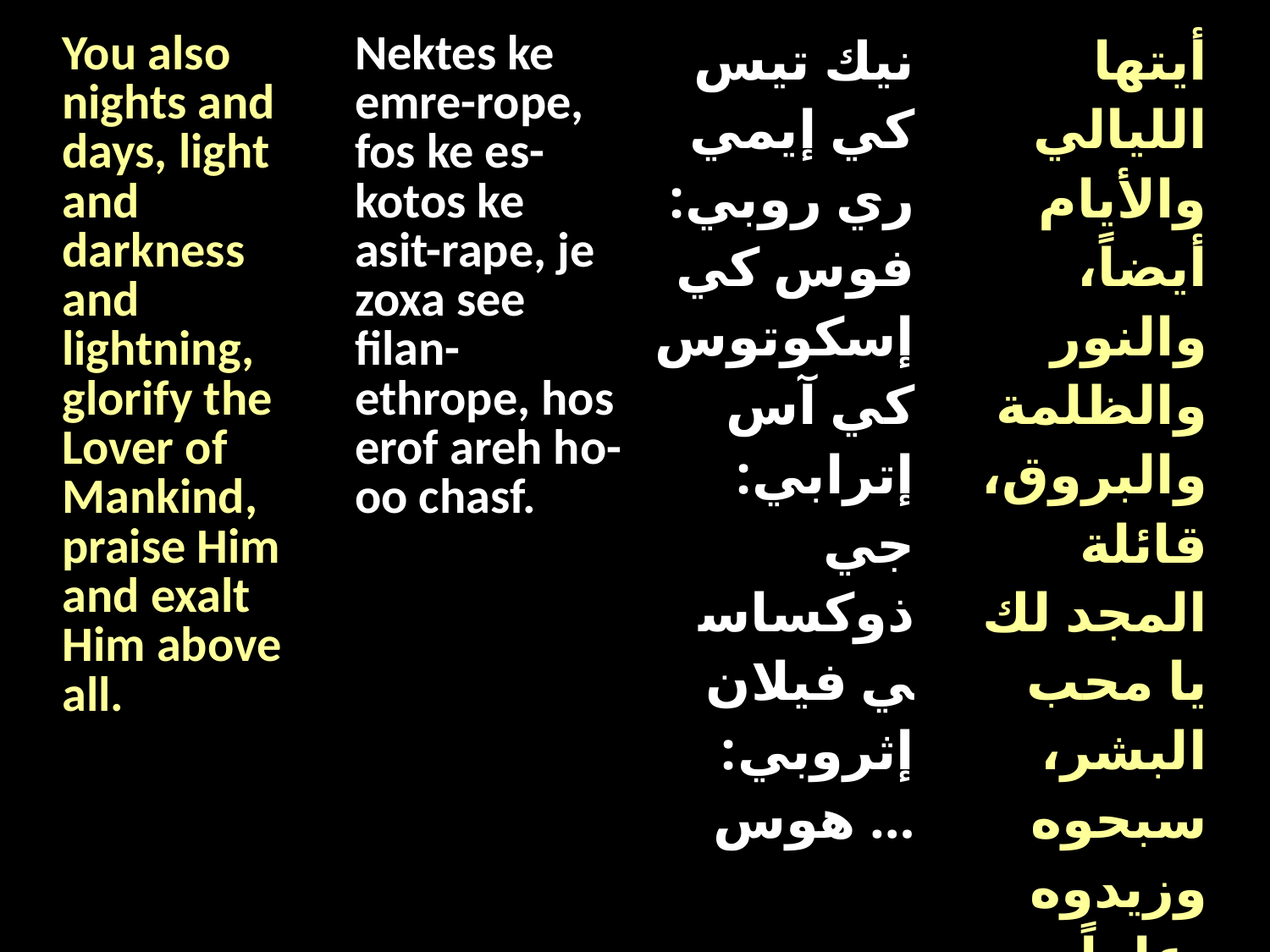

| You also nights and days, light and darkness and lightning, glorify the Lover of Mankind, praise Him and exalt Him above all. | Nektes ke emre-rope, fos ke es-kotos ke asit-rape, je zoxa see filan-ethrope, hos erof areh ho-oo chasf. | نيك تيس كي إيمي ري روبي: فوس كي إسكوتوس كي آس إترابي: جي ذوكساسي فيلان إثروبي: هوس … | أيتها الليالي والأيام أيضاً، والنور والظلمة والبروق، قائلة المجد لك يا محب البشر، سبحوه وزيدوه علواً. |
| --- | --- | --- | --- |